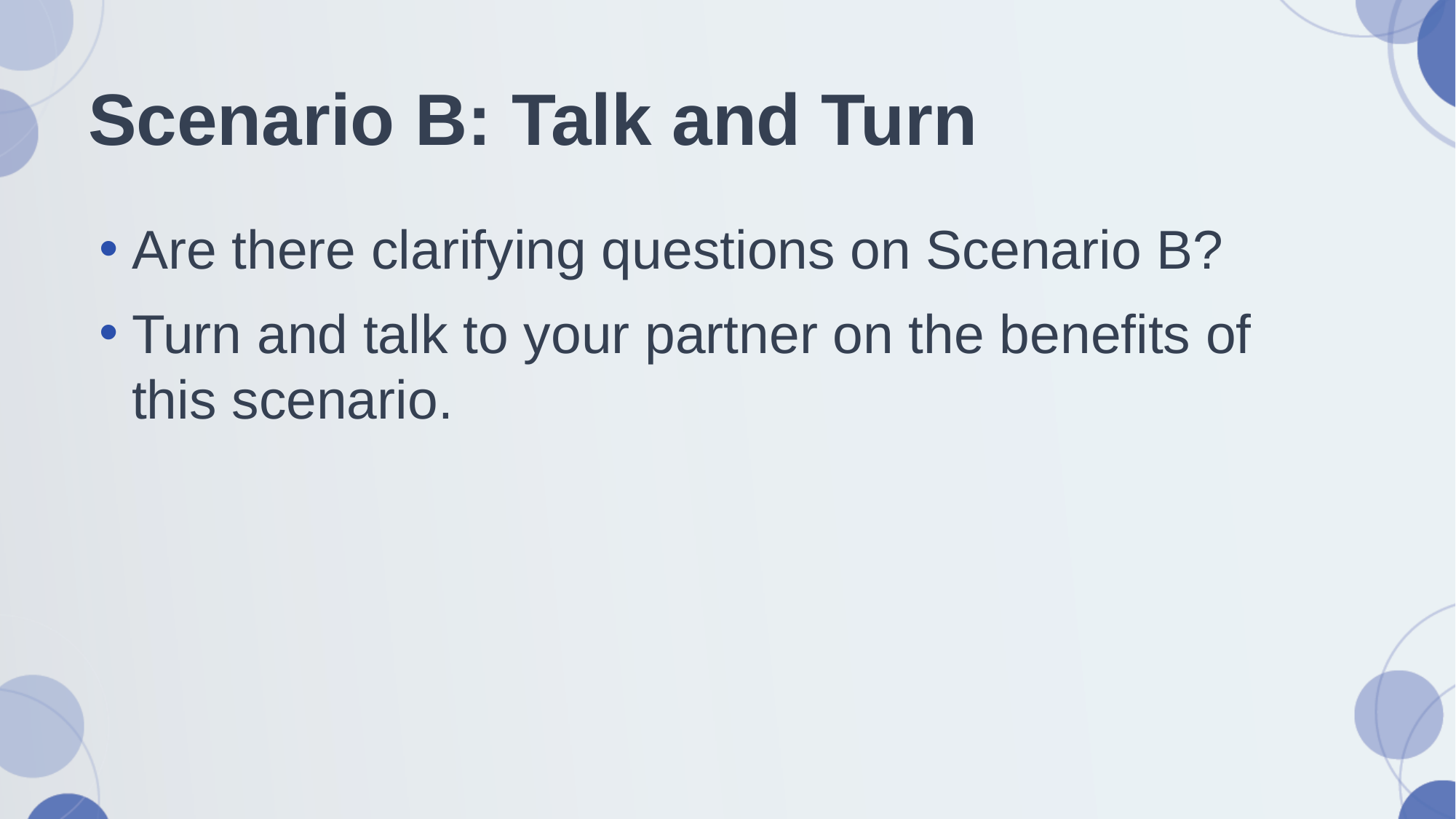

# Scenario B: Talk and Turn
Are there clarifying questions on Scenario B?
Turn and talk to your partner on the benefits of this scenario.